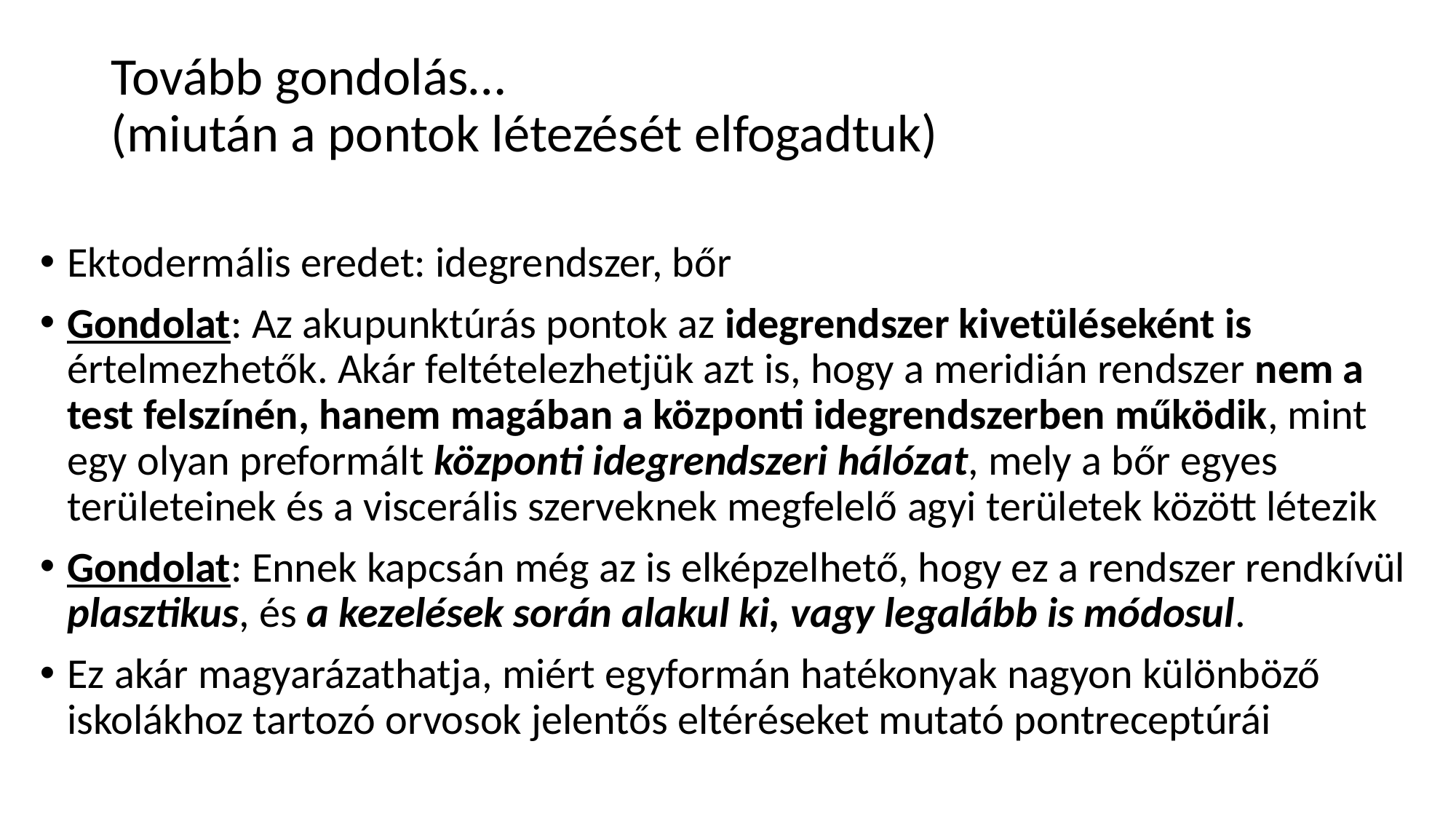

# Tovább gondolás… (miután a pontok létezését elfogadtuk)

Ektodermális eredet: idegrendszer, bőr
Gondolat: Az akupunktúrás pontok az idegrendszer kivetüléseként is értelmezhetők. Akár feltételezhetjük azt is, hogy a meridián rendszer nem a test felszínén, hanem magában a központi idegrendszerben működik, mint egy olyan preformált központi idegrendszeri hálózat, mely a bőr egyes területeinek és a viscerális szerveknek megfelelő agyi területek között létezik
Gondolat: Ennek kapcsán még az is elképzelhető, hogy ez a rendszer rendkívül plasztikus, és a kezelések során alakul ki, vagy legalább is módosul.
Ez akár magyarázathatja, miért egyformán hatékonyak nagyon különböző iskolákhoz tartozó orvosok jelentős eltéréseket mutató pontreceptúrái